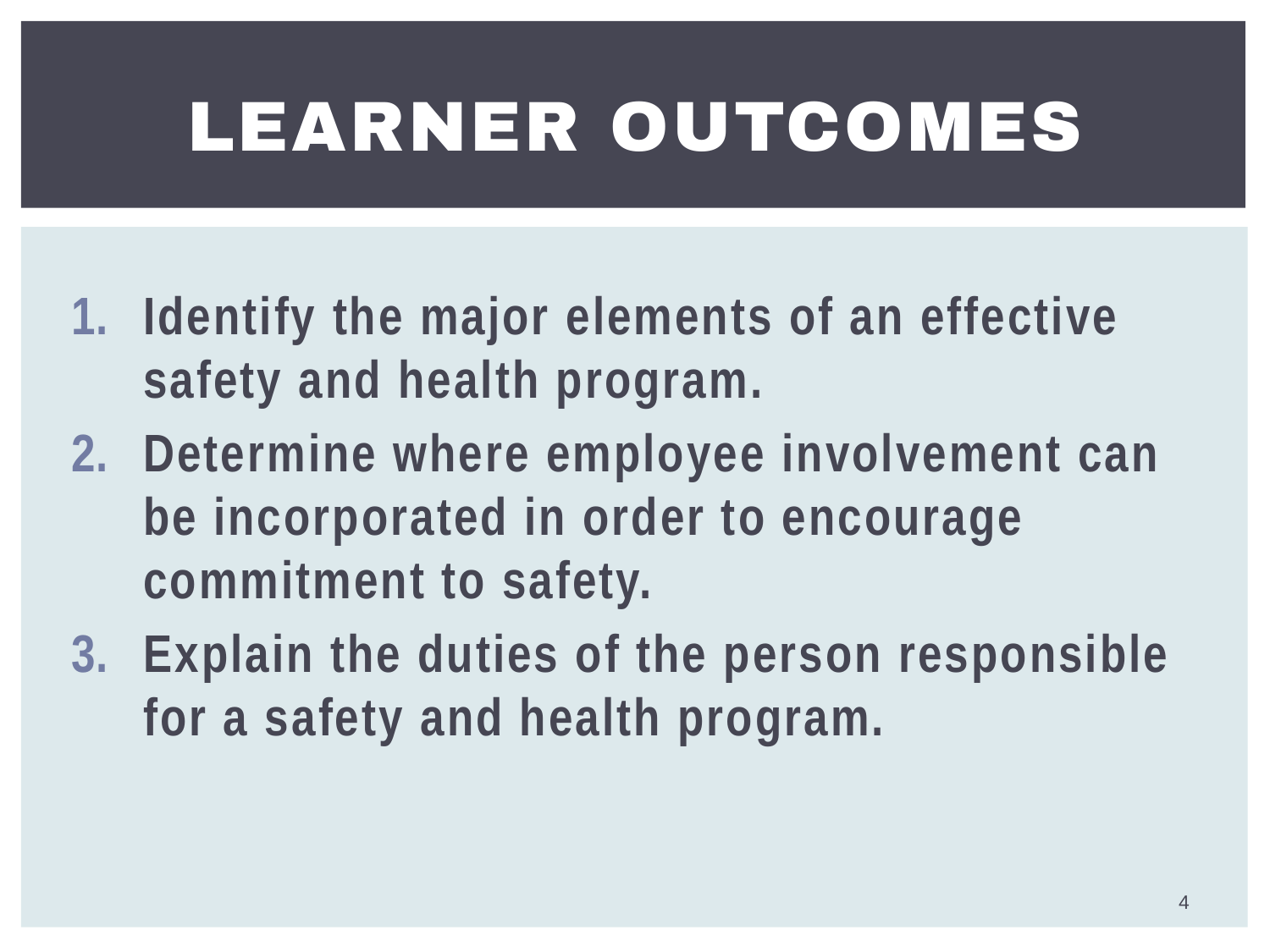

# Learner outcomes
Identify the major elements of an effective safety and health program.
Determine where employee involvement can be incorporated in order to encourage commitment to safety.
Explain the duties of the person responsible for a safety and health program.

4